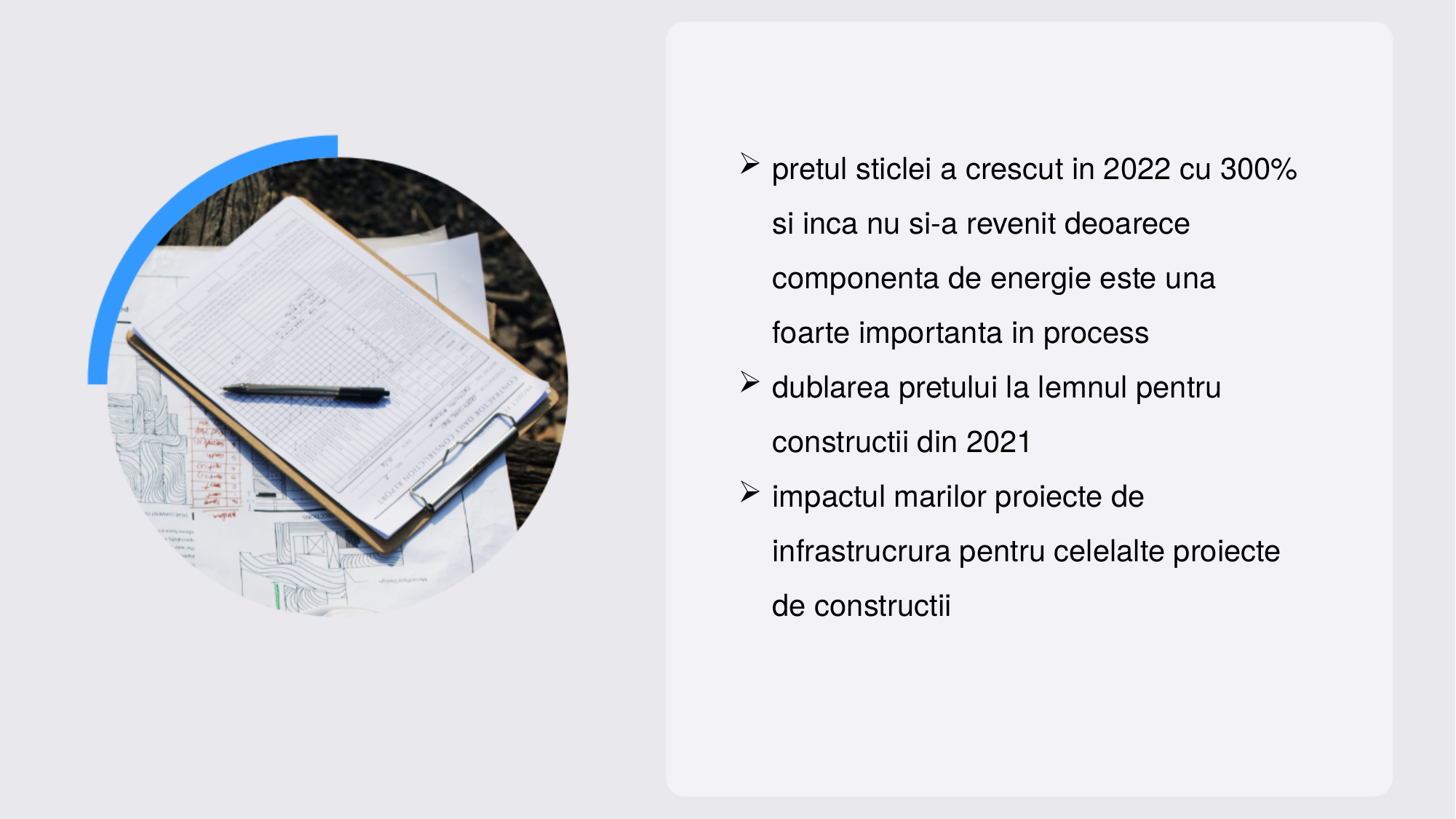

pretul sticlei a crescut in 2022 cu 300% si inca nu si-a revenit deoarece componenta de energie este una foarte importanta in process
dublarea pretului la lemnul pentru constructii din 2021
impactul marilor proiecte de infrastrucrura pentru celelalte proiecte de constructii